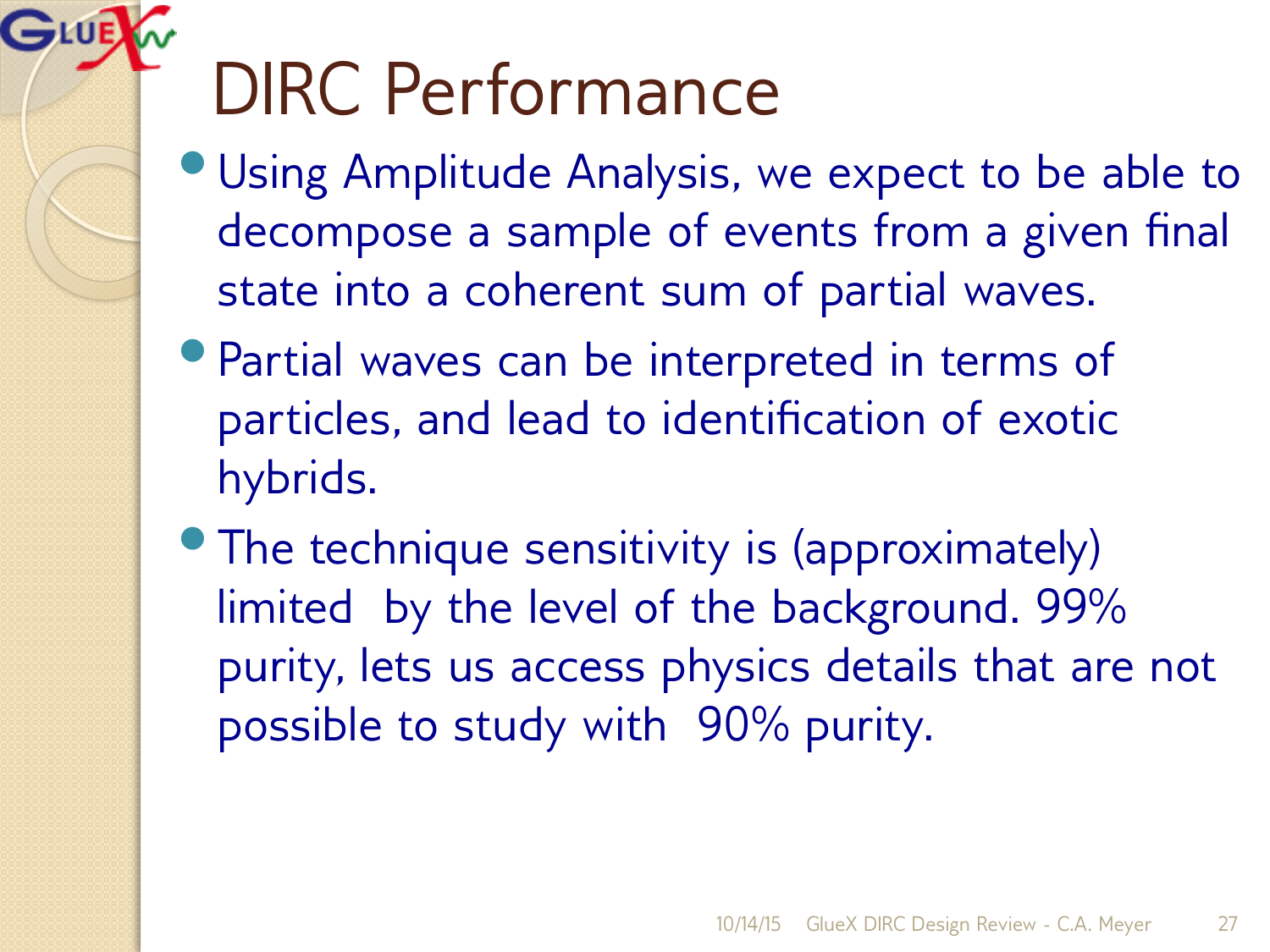

# DIRC Performance
Using Amplitude Analysis, we expect to be able to decompose a sample of events from a given final state into a coherent sum of partial waves.
Partial waves can be interpreted in terms of particles, and lead to identification of exotic hybrids.
The technique sensitivity is (approximately) limited  by the level of the background. 99% purity, lets us access physics details that are not possible to study with  90% purity.
10/14/15
GlueX DIRC Design Review - C.A. Meyer
27